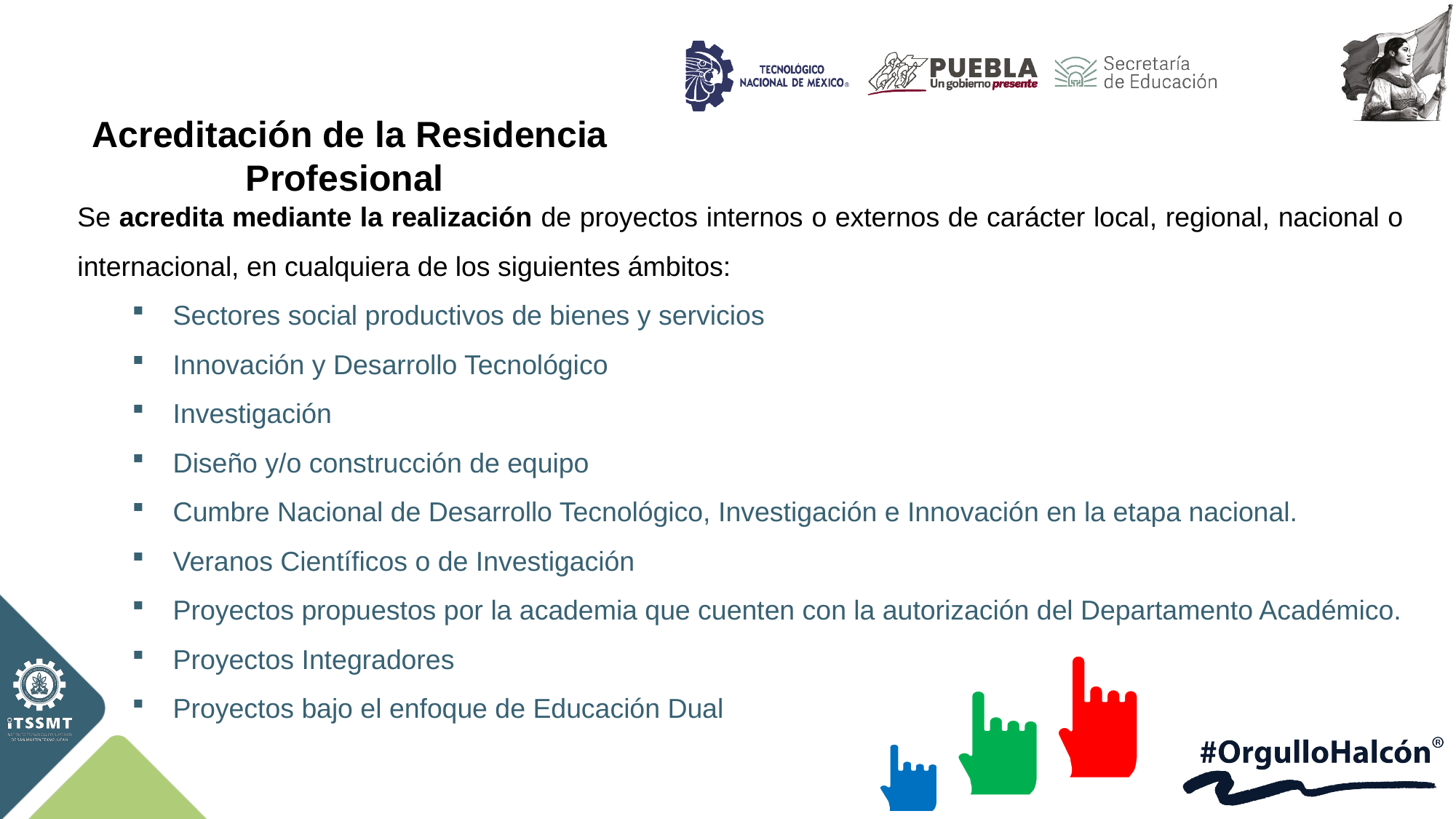

Acreditación de la Residencia Profesional
Se acredita mediante la realización de proyectos internos o externos de carácter local, regional, nacional o internacional, en cualquiera de los siguientes ámbitos:
Sectores social productivos de bienes y servicios
Innovación y Desarrollo Tecnológico
Investigación
Diseño y/o construcción de equipo
Cumbre Nacional de Desarrollo Tecnológico, Investigación e Innovación en la etapa nacional.
Veranos Científicos o de Investigación
Proyectos propuestos por la academia que cuenten con la autorización del Departamento Académico.
Proyectos Integradores
Proyectos bajo el enfoque de Educación Dual